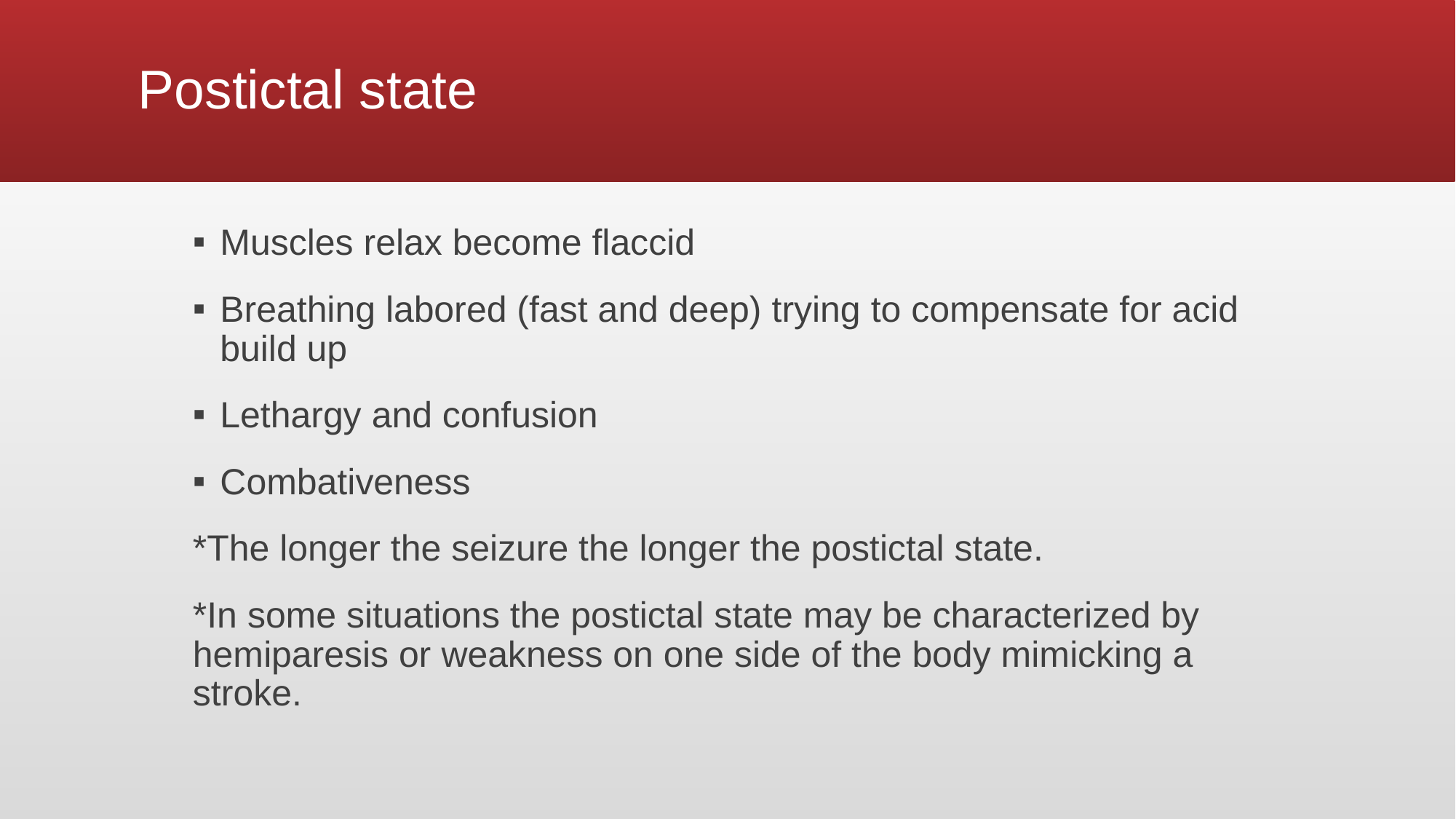

# Postictal state
Muscles relax become flaccid
Breathing labored (fast and deep) trying to compensate for acid build up
Lethargy and confusion
Combativeness
*The longer the seizure the longer the postictal state.
*In some situations the postictal state may be characterized by hemiparesis or weakness on one side of the body mimicking a stroke.